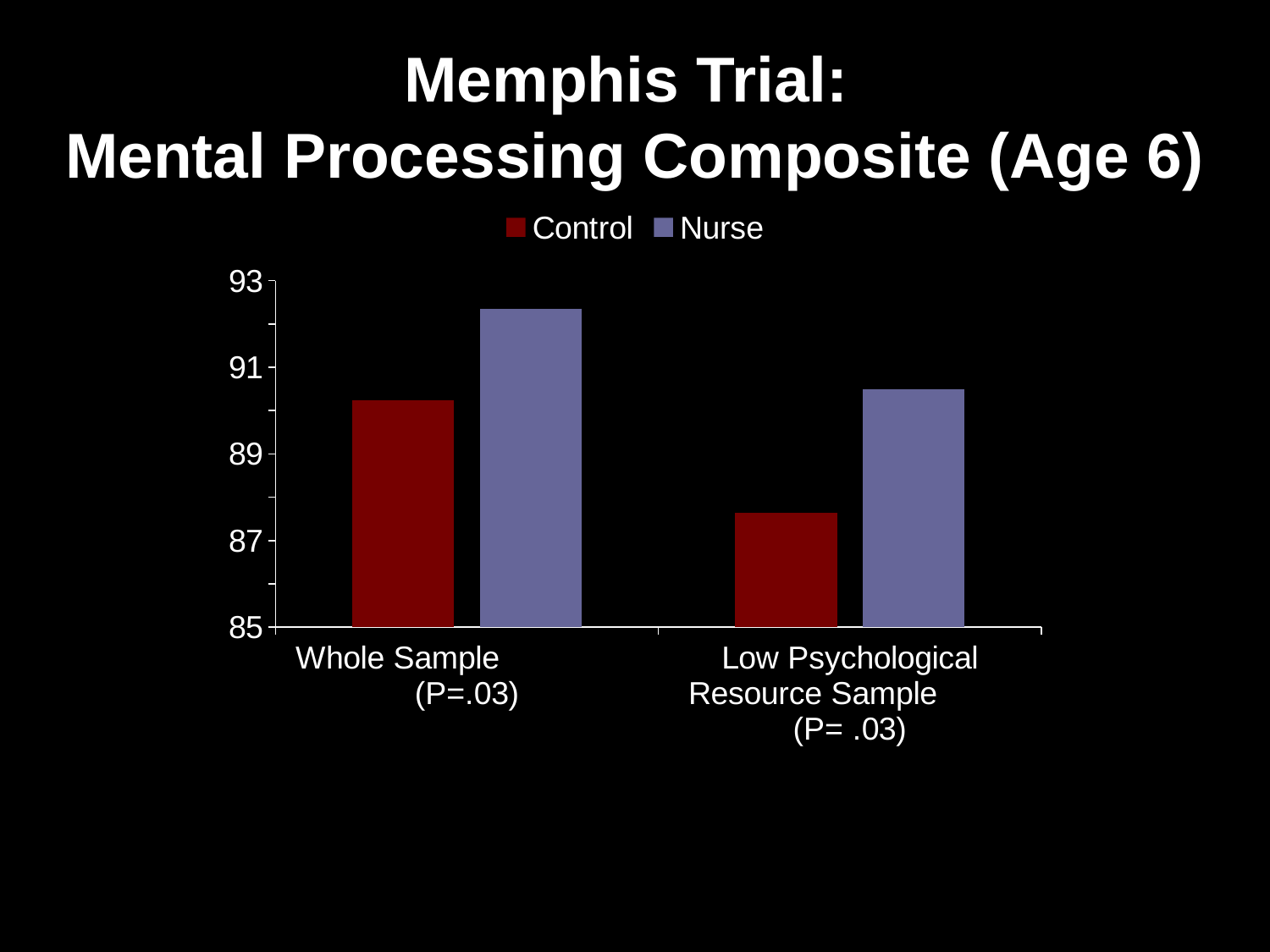

Memphis Trial:
Mental Processing Composite (Age 6)

### Chart

| Category | Control | Nurse |
|---|---|---|
| Whole Sample                (P=.03) | 90.24 | 92.34 |
| Low Psychological Resource Sample         (P= .03) | 87.64 | 90.49 |